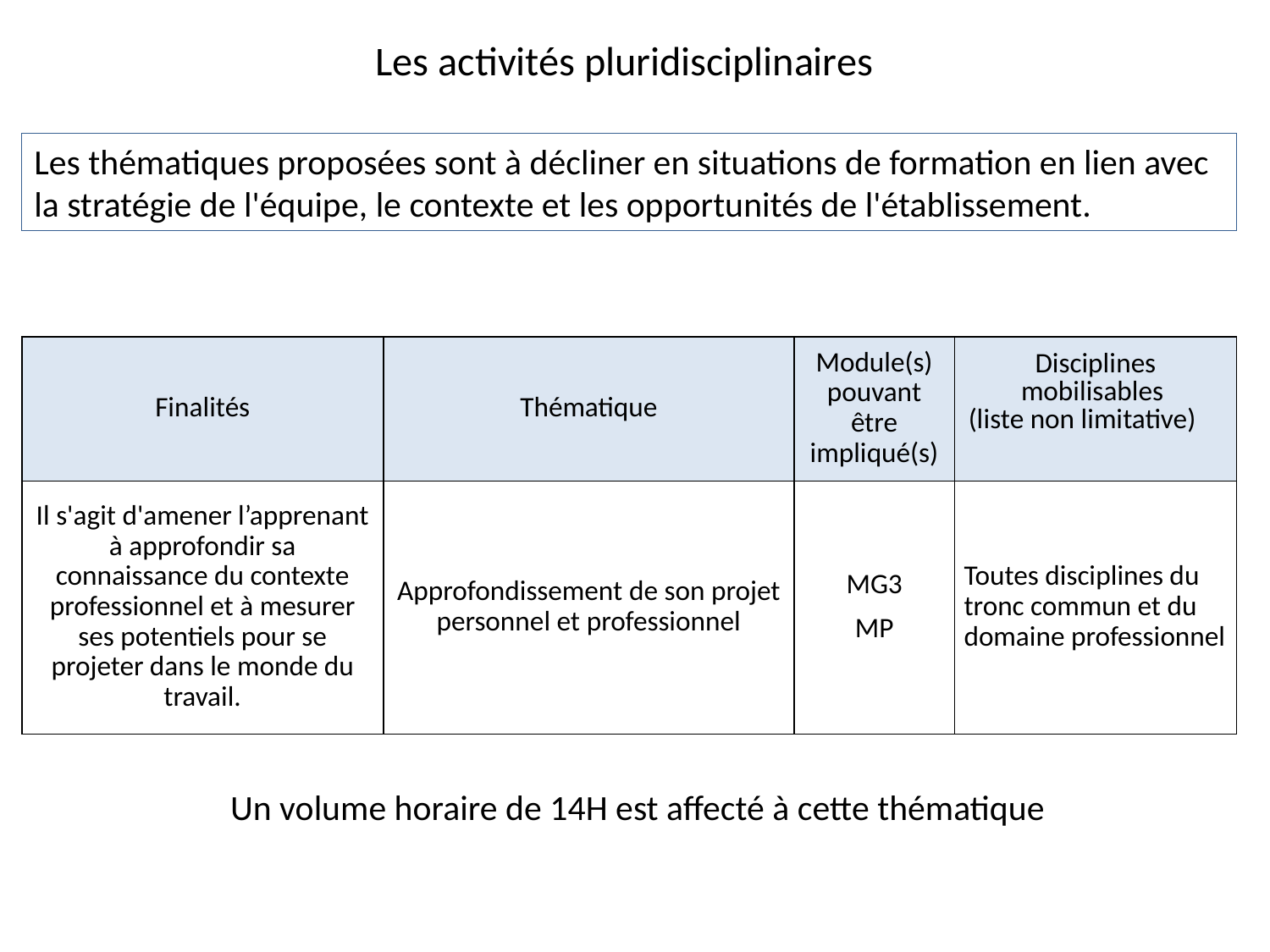

Les activités pluridisciplinaires
Les thématiques proposées sont à décliner en situations de formation en lien avec la stratégie de l'équipe, le contexte et les opportunités de l'établissement.
| Finalités | Thématique | Module(s) pouvant être impliqué(s) | Disciplines mobilisables (liste non limitative) |
| --- | --- | --- | --- |
| Il s'agit d'amener l’apprenant à approfondir sa connaissance du contexte professionnel et à mesurer ses potentiels pour se projeter dans le monde du travail. | Approfondissement de son projet personnel et professionnel | MG3 MP | Toutes disciplines du tronc commun et du domaine professionnel |
Un volume horaire de 14H est affecté à cette thématique